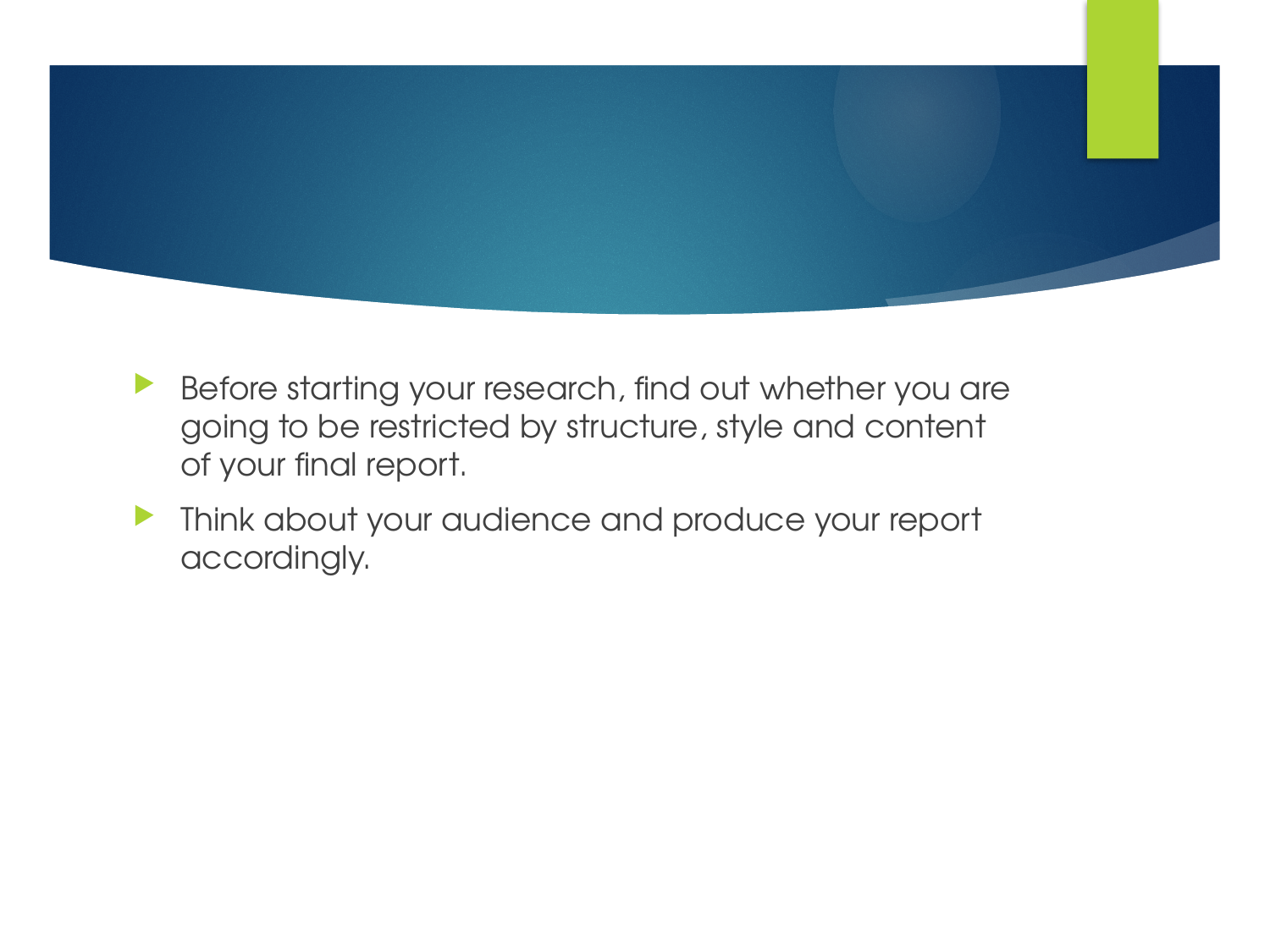

#
Before starting your research, find out whether you are going to be restricted by structure, style and content of your final report.
Think about your audience and produce your report accordingly.